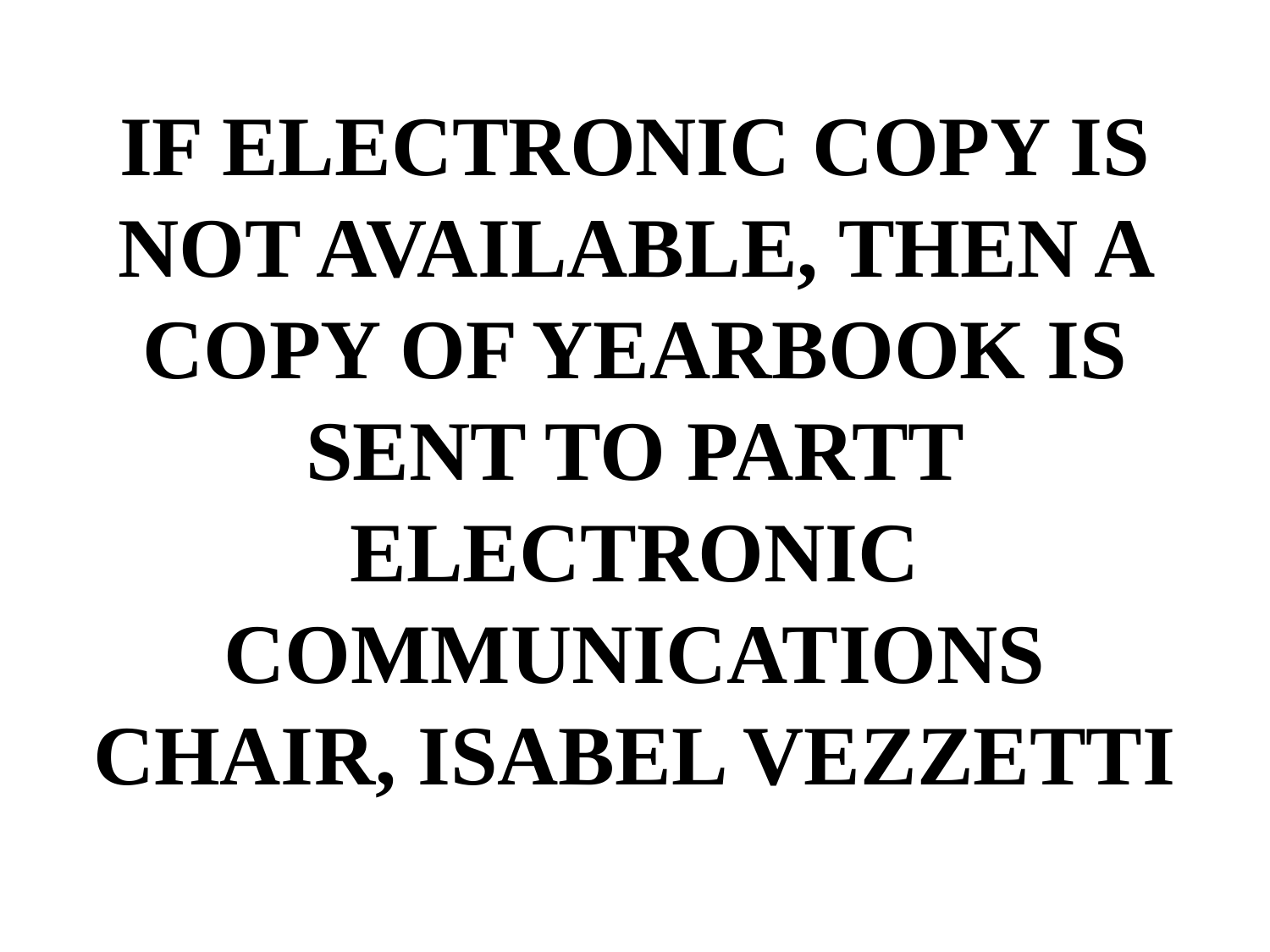

IF ELECTRONIC COPY IS NOT AVAILABLE, THEN A COPY OF YEARBOOK IS SENT TO PARTT ELECTRONIC COMMUNICATIONS CHAIR, ISABEL VEZZETTI